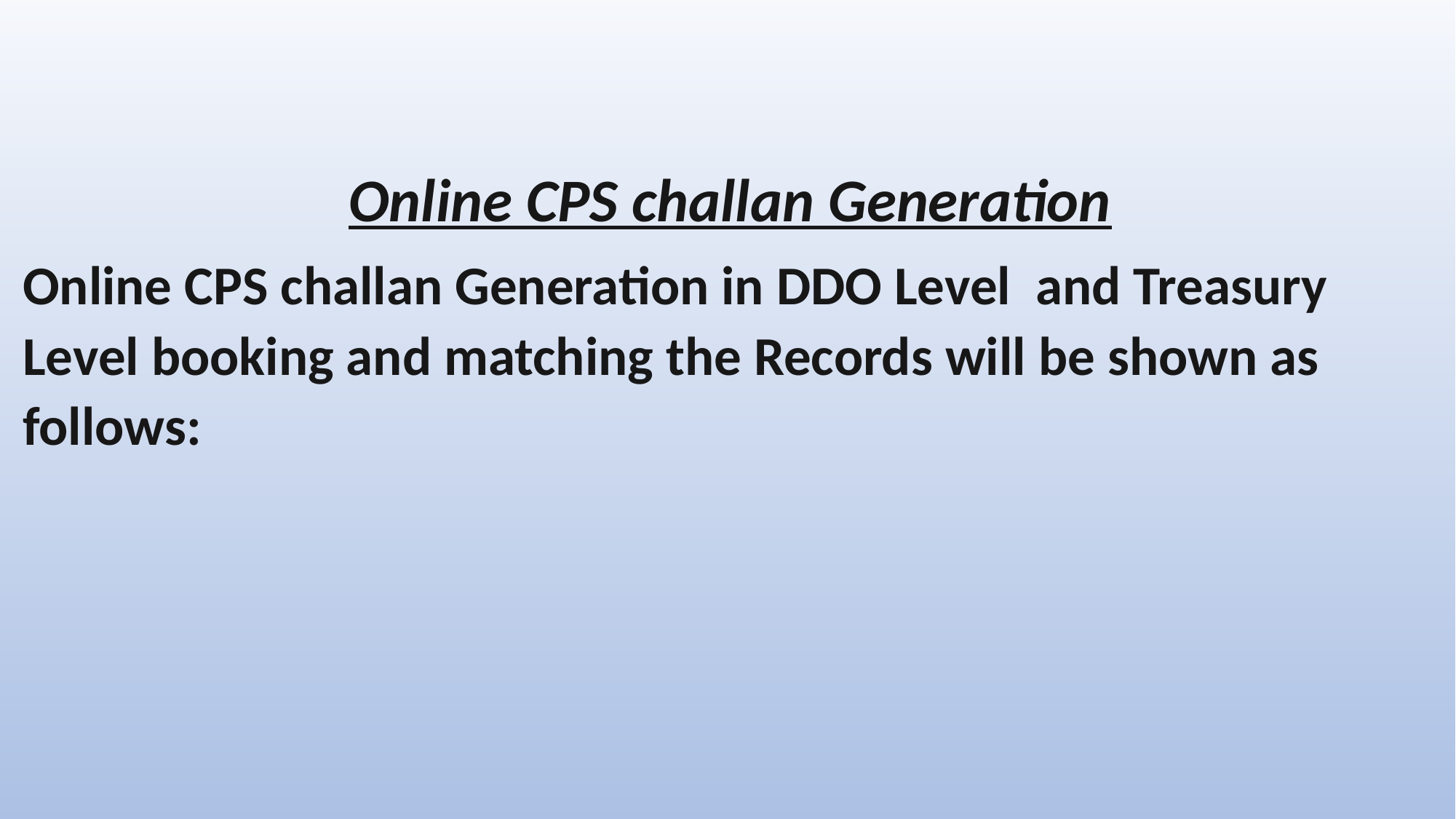

Online CPS challan Generation
Online CPS challan Generation in DDO Level  and Treasury Level booking and matching the Records will be shown as follows: